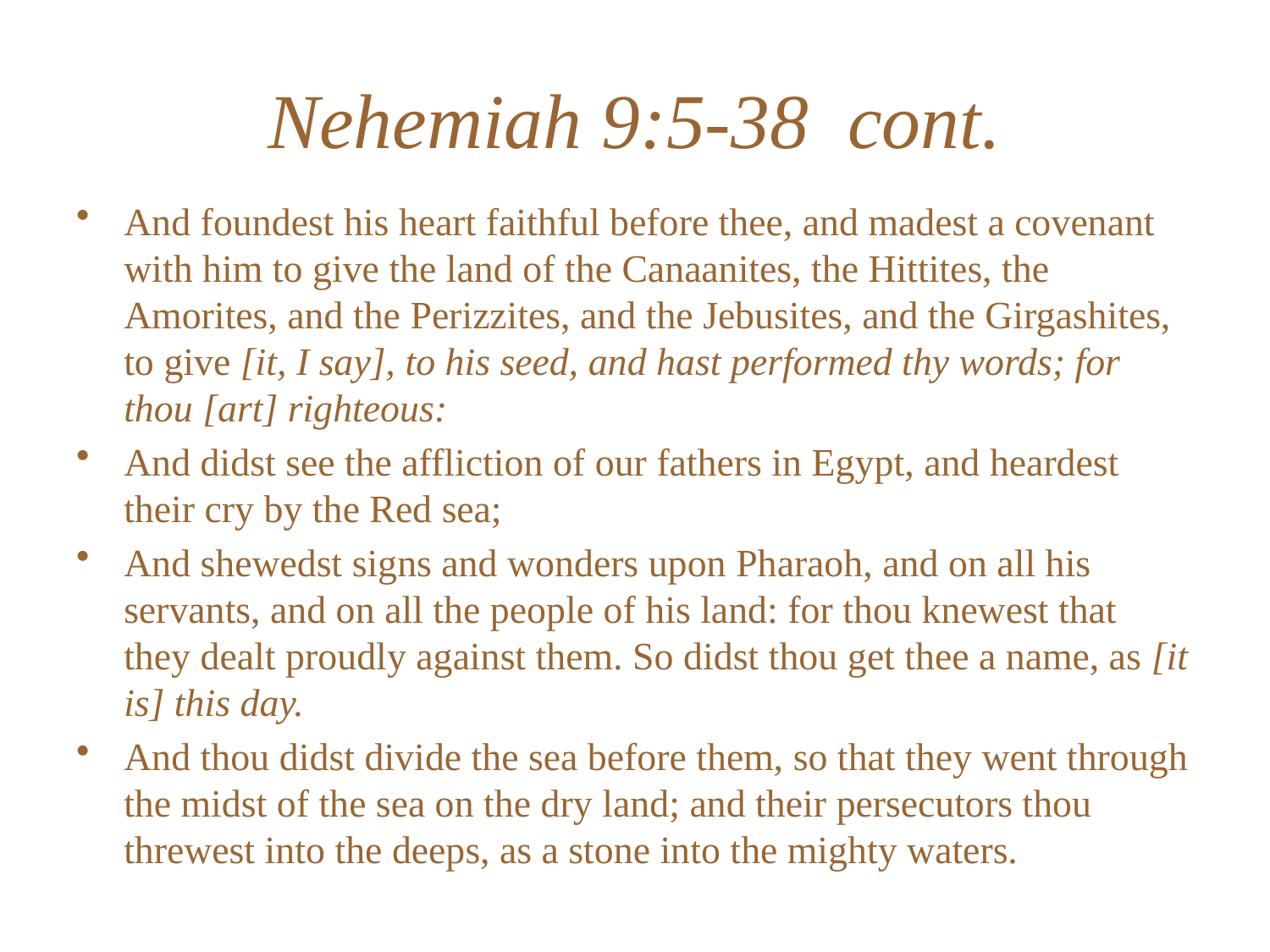

# Nehemiah 9:5-38  cont.
And foundest his heart faithful before thee, and madest a covenant with him to give the land of the Canaanites, the Hittites, the Amorites, and the Perizzites, and the Jebusites, and the Girgashites, to give [it, I say], to his seed, and hast performed thy words; for thou [art] righteous:
And didst see the affliction of our fathers in Egypt, and heardest their cry by the Red sea;
And shewedst signs and wonders upon Pharaoh, and on all his servants, and on all the people of his land: for thou knewest that they dealt proudly against them. So didst thou get thee a name, as [it is] this day.
And thou didst divide the sea before them, so that they went through the midst of the sea on the dry land; and their persecutors thou threwest into the deeps, as a stone into the mighty waters.